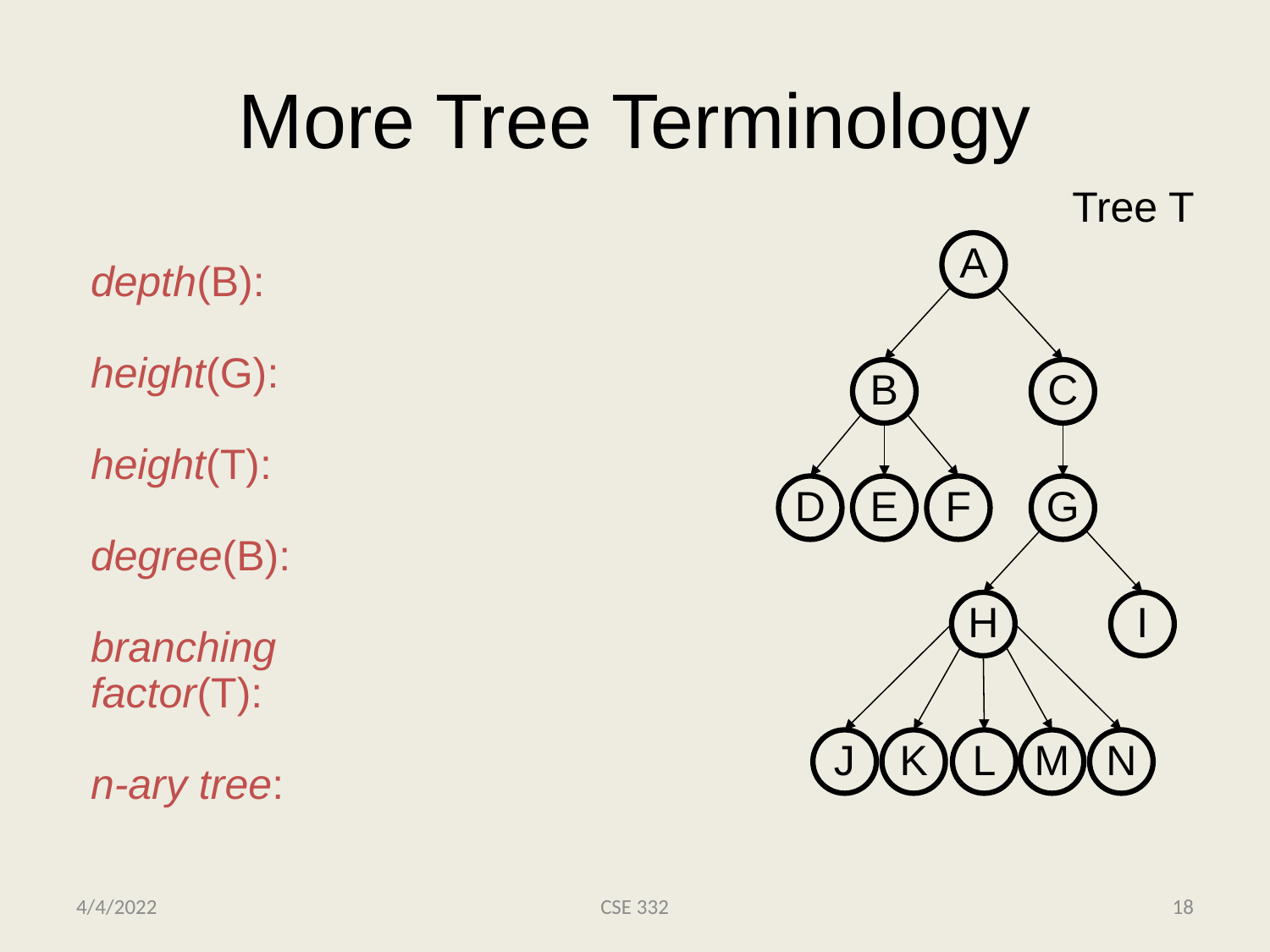

# More Tree Terminology
Tree T
A
depth(B):

height(G):

height(T):

degree(B):

branching factor(T):

n-ary tree:

B
C
D
E
F
G
H
I
J
K
L
M
N
4/4/2022
CSE 332
18